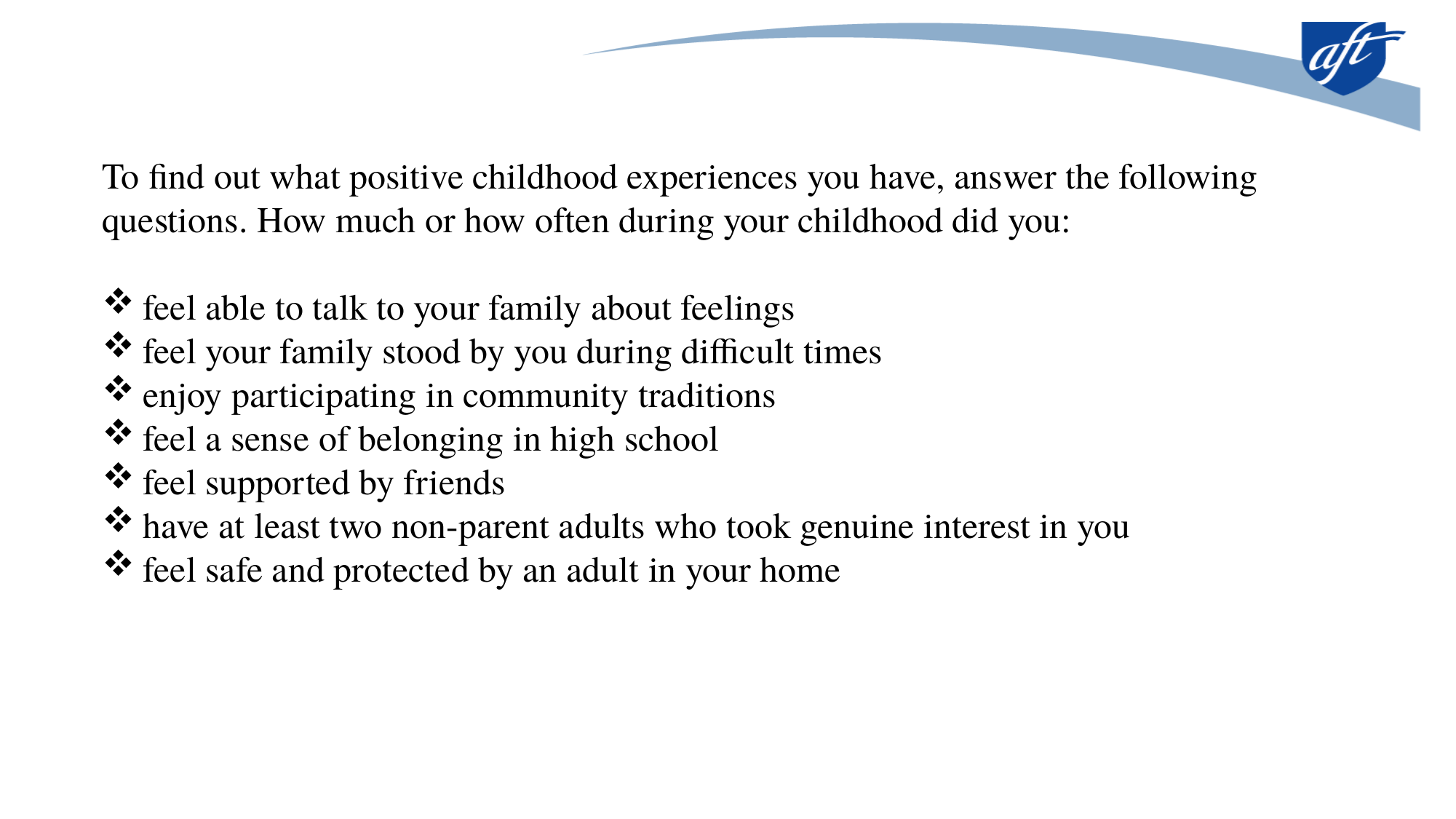

To find out what positive childhood experiences you have, answer the following questions. How much or how often during your childhood did you:

feel able to talk to your family about feelings
feel your family stood by you during difficult times
enjoy participating in community traditions
feel a sense of belonging in high school
feel supported by friends
have at least two non-parent adults who took genuine interest in you
feel safe and protected by an adult in your home